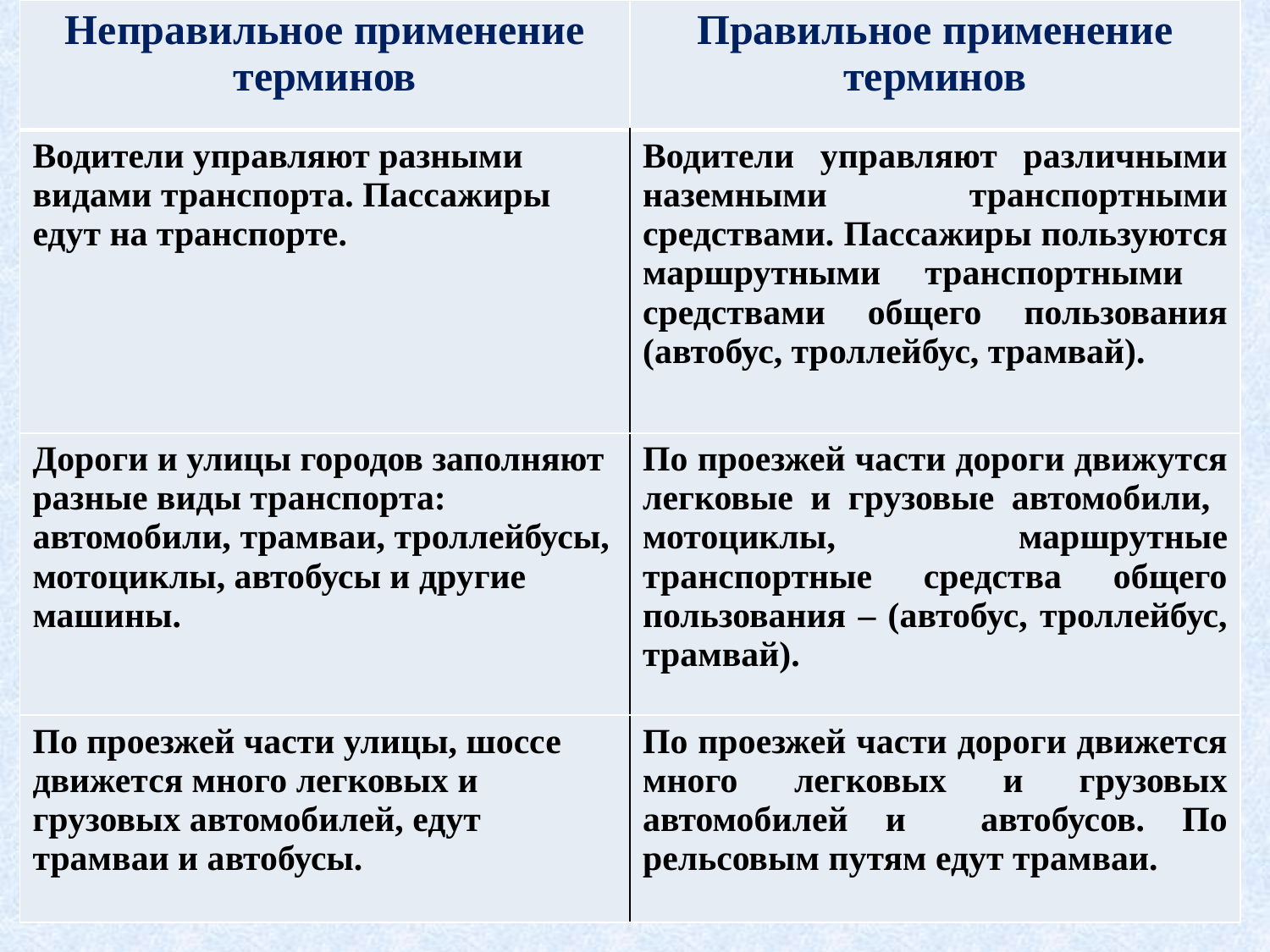

| Неправильное применение терминов | Правильное применение терминов |
| --- | --- |
| Водители управляют разными видами транспорта. Пассажиры едут на транспорте. | Водители управляют различными наземными транспортными средствами. Пассажиры пользуются маршрутными транспортными средствами общего пользования (автобус, троллейбус, трамвай). |
| Дороги и улицы городов заполняют разные виды транспорта: автомобили, трамваи, троллейбусы, мотоциклы, автобусы и другие машины. | По проезжей части дороги движутся легковые и грузовые автомобили, мотоциклы, маршрутные транспортные средства общего пользования – (автобус, троллейбус, трамвай). |
| По проезжей части улицы, шоссе движется много легковых и грузовых автомобилей, едут трамваи и автобусы. | По проезжей части дороги движется много легковых и грузовых автомобилей и автобусов. По рельсовым путям едут трамваи. |
139